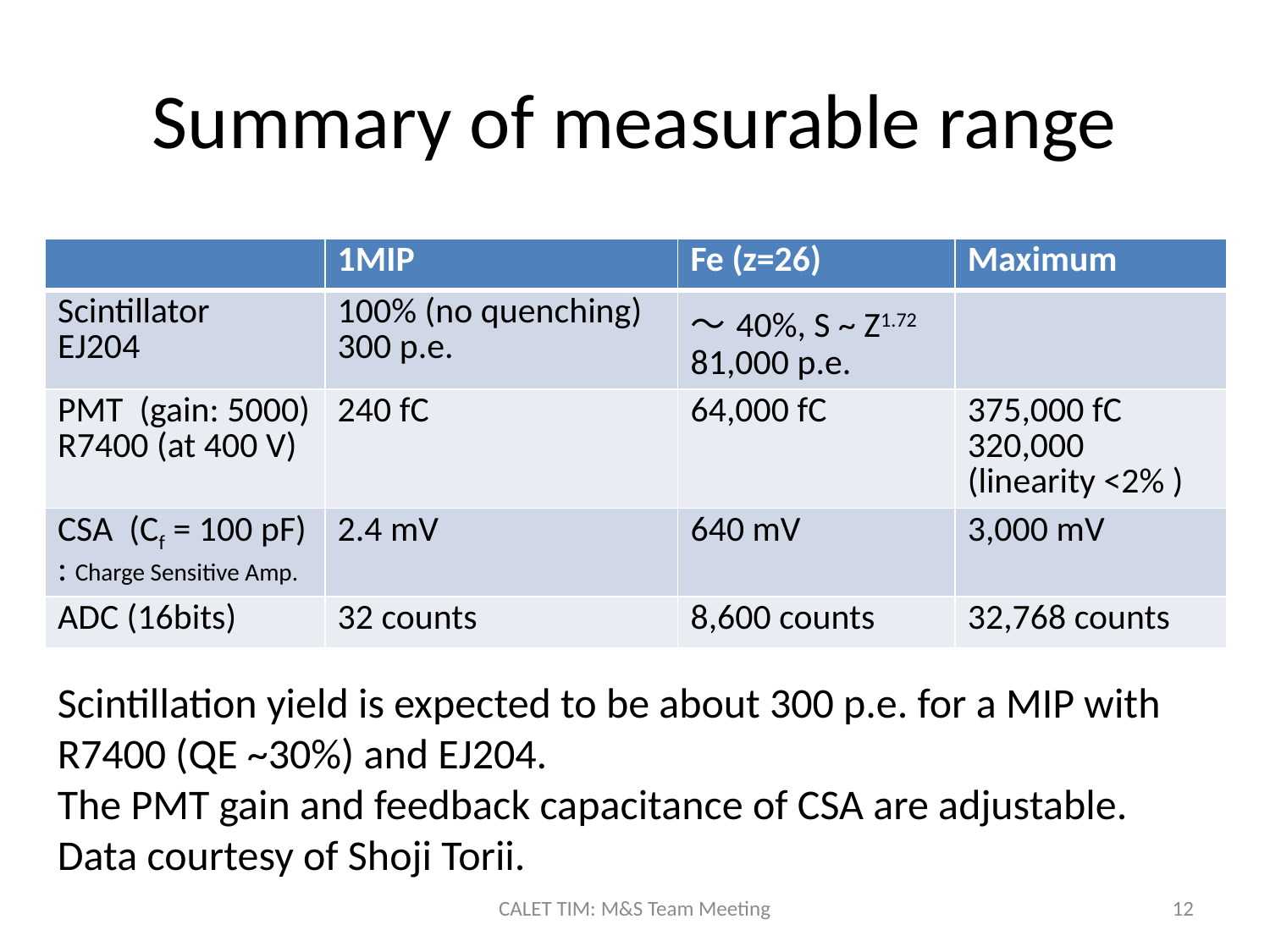

# Summary of measurable range
|  | 1MIP | Fe (z=26) | Maximum |
| --- | --- | --- | --- |
| Scintillator EJ204 | 100% (no quenching) 300 p.e. | ～40%, S ~ Z1.72 81,000 p.e. |  |
| PMT (gain: 5000) R7400 (at 400 V) | 240 fC | 64,000 fC | 375,000 fC 320,000 (linearity <2% ) |
| CSA (Cf = 100 pF) : Charge Sensitive Amp. | 2.4 mV | 640 mV | 3,000 mV |
| ADC (16bits) | 32 counts | 8,600 counts | 32,768 counts |
Scintillation yield is expected to be about 300 p.e. for a MIP with R7400 (QE ~30%) and EJ204.
The PMT gain and feedback capacitance of CSA are adjustable.
Data courtesy of Shoji Torii.
CALET TIM: M&S Team Meeting
12